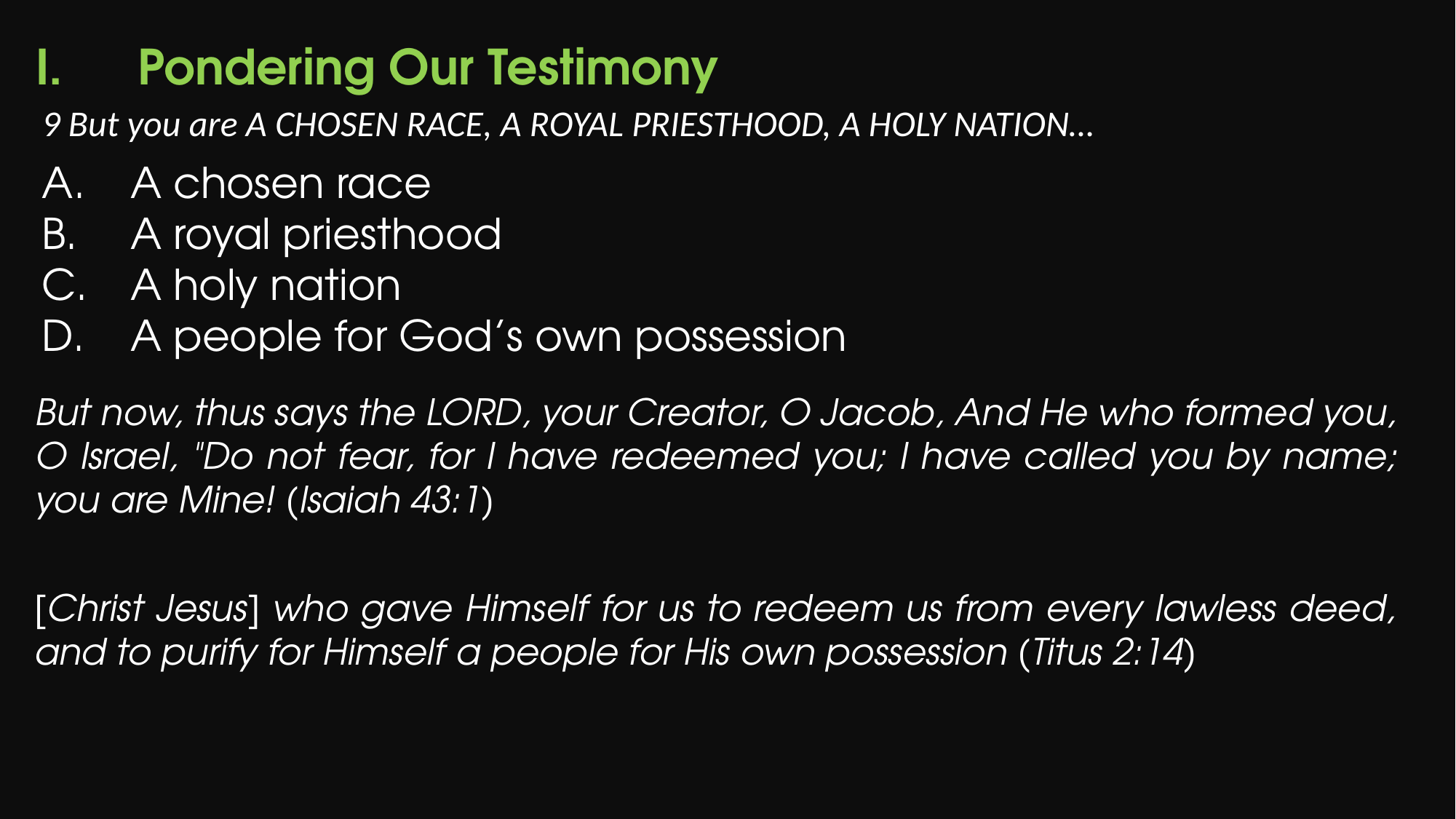

Pondering Our Testimony
9 But you are A CHOSEN RACE, A ROYAL PRIESTHOOD, A HOLY NATION…
A chosen race
A royal priesthood
A holy nation
A people for God’s own possession
But now, thus says the LORD, your Creator, O Jacob, And He who formed you, O Israel, "Do not fear, for I have redeemed you; I have called you by name; you are Mine! (Isaiah 43:1)
[Christ Jesus] who gave Himself for us to redeem us from every lawless deed, and to purify for Himself a people for His own possession (Titus 2:14)